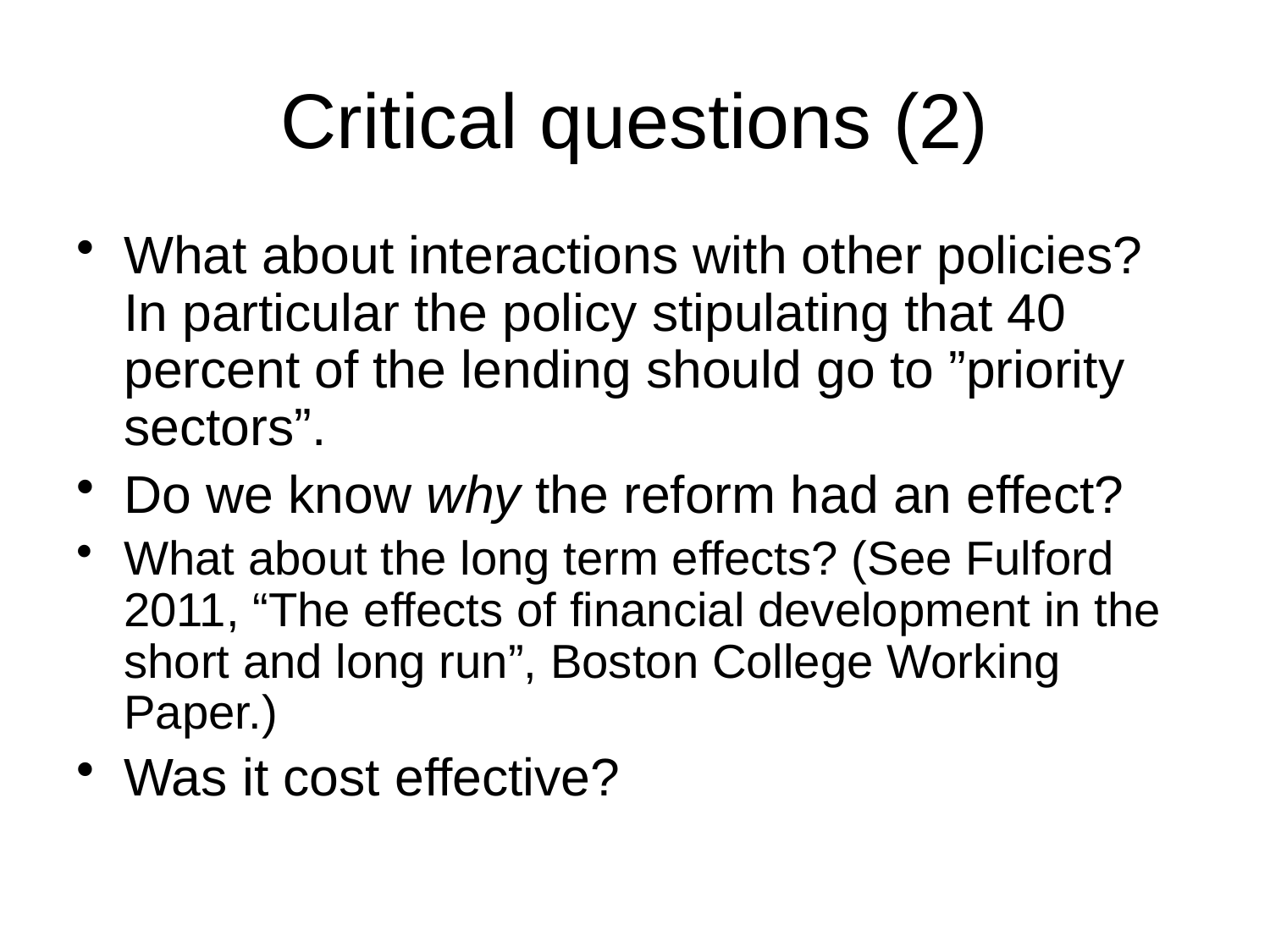

Critical questions (2)
What about interactions with other policies? In particular the policy stipulating that 40 percent of the lending should go to ”priority sectors”.
Do we know why the reform had an effect?
What about the long term effects? (See Fulford 2011, “The effects of financial development in the short and long run”, Boston College Working Paper.)
Was it cost effective?